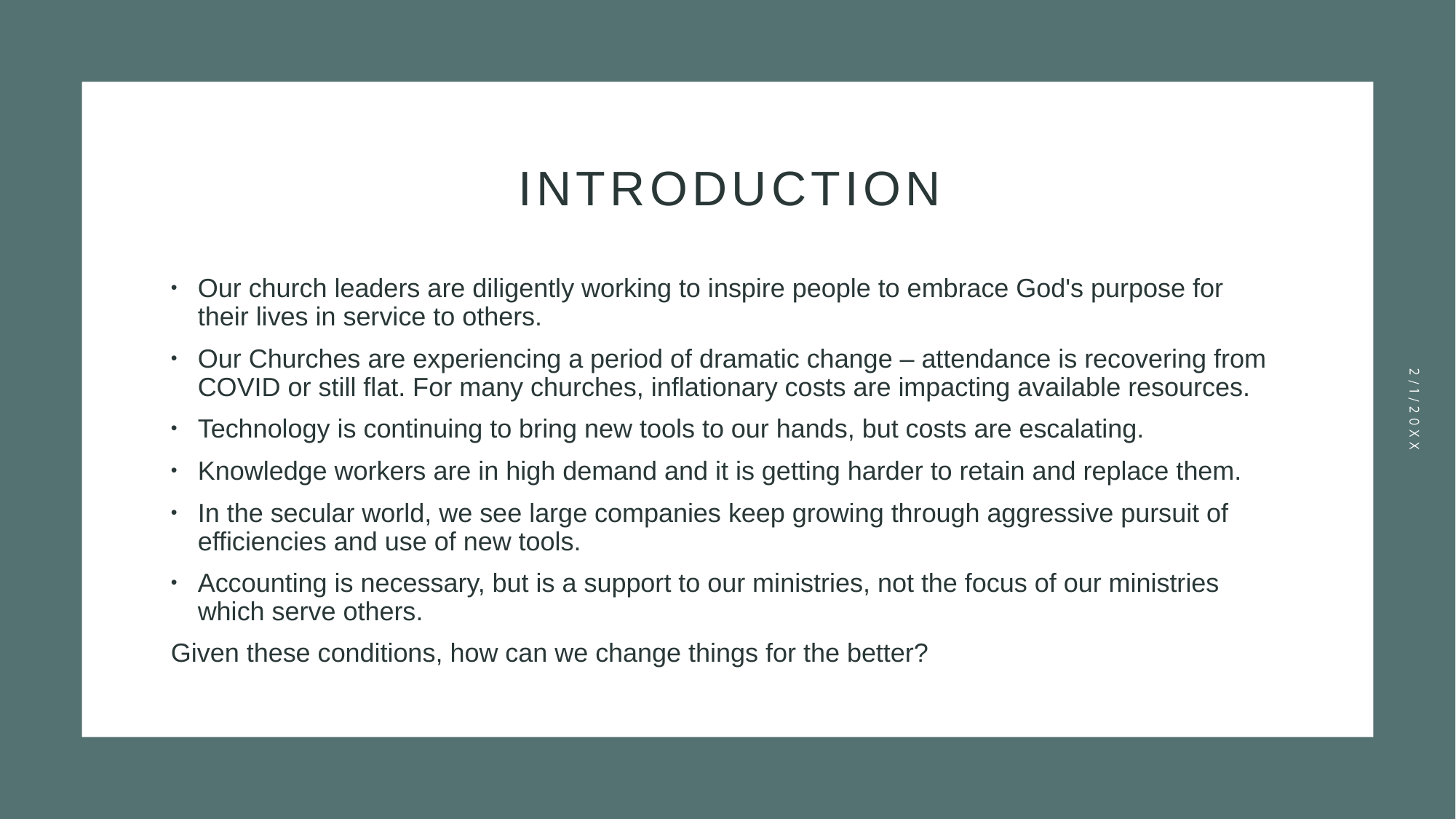

# INTRODUCTION
Our church leaders are diligently working to inspire people to embrace God's purpose for their lives in service to others.
Our Churches are experiencing a period of dramatic change – attendance is recovering from COVID or still flat. For many churches, inflationary costs are impacting available resources.
Technology is continuing to bring new tools to our hands, but costs are escalating.
Knowledge workers are in high demand and it is getting harder to retain and replace them.
In the secular world, we see large companies keep growing through aggressive pursuit of efficiencies and use of new tools.
Accounting is necessary, but is a support to our ministries, not the focus of our ministries which serve others.
Given these conditions, how can we change things for the better?
2/1/20XX